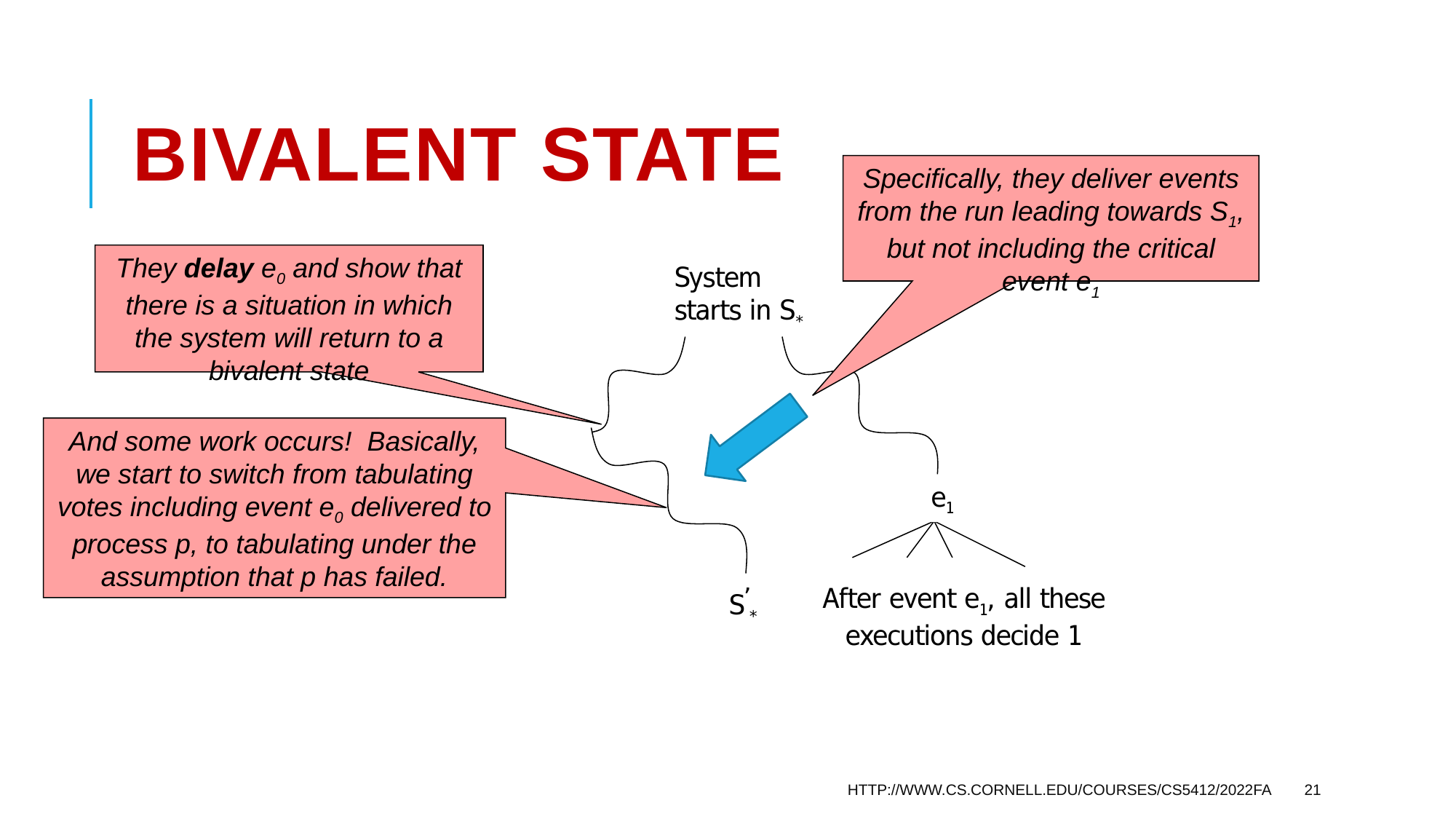

# Bivalent state
Specifically, they deliver events from the run leading towards S1, but not including the critical event e1
They delay e0 and show that there is a situation in which the system will return to a bivalent state
System starts in S*

And some work occurs!  Basically, we start to switch from tabulating votes including event e0 delivered to process p, to tabulating under the assumption that p has failed.

e1
Events can take it to state S0

S’*
After event e1, all these executions decide 1
http://www.cs.cornell.edu/courses/cs5412/2022fa
21